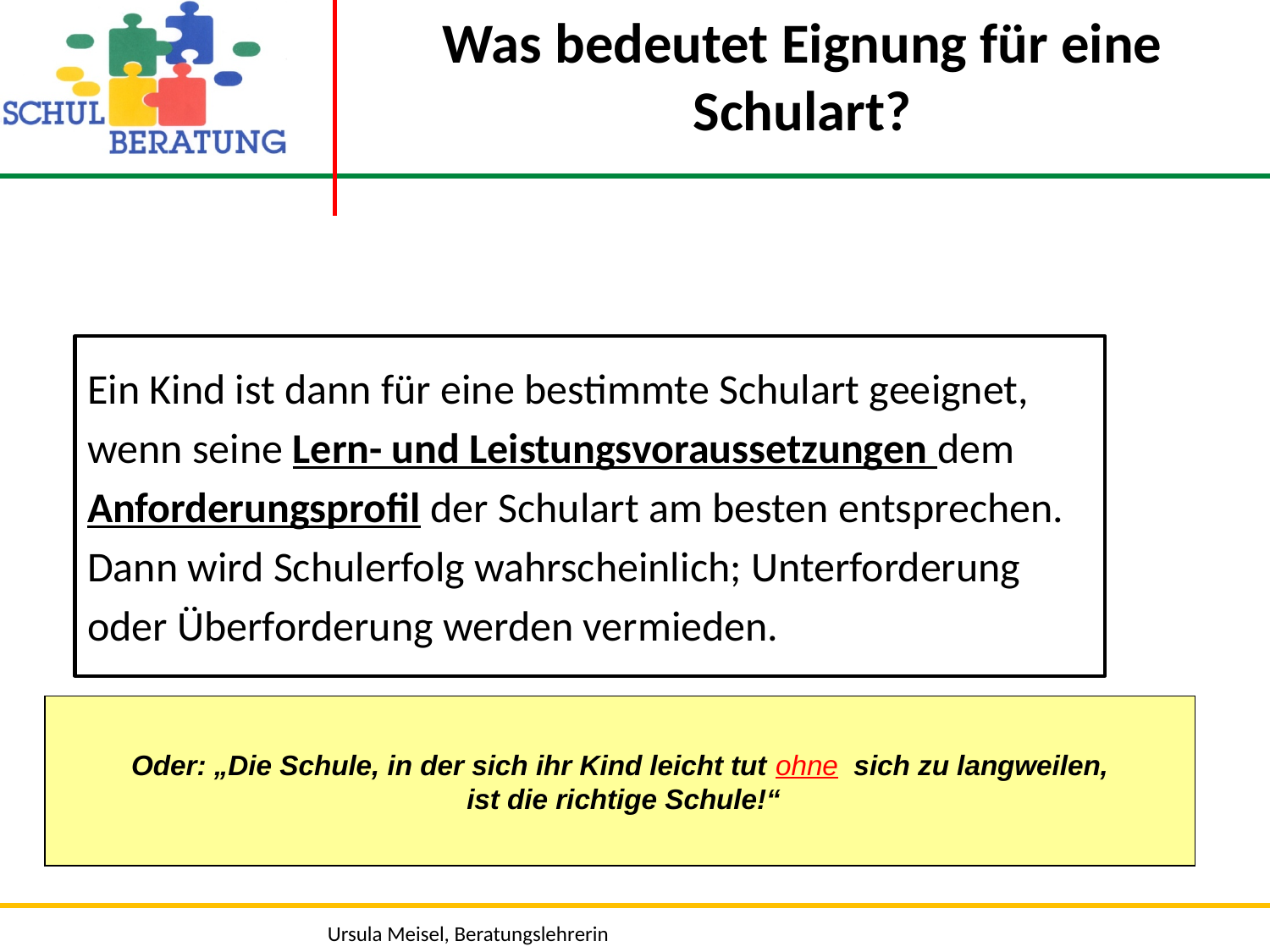

# Was bedeutet Eignung für eine Schulart?
Ein Kind ist dann für eine bestimmte Schulart geeignet,
wenn seine Lern- und Leistungsvoraussetzungen dem
Anforderungsprofil der Schulart am besten entsprechen.
Dann wird Schulerfolg wahrscheinlich; Unterforderung
oder Überforderung werden vermieden.
Oder: „Die Schule, in der sich ihr Kind leicht tut ohne  sich zu langweilen,
 ist die richtige Schule!“